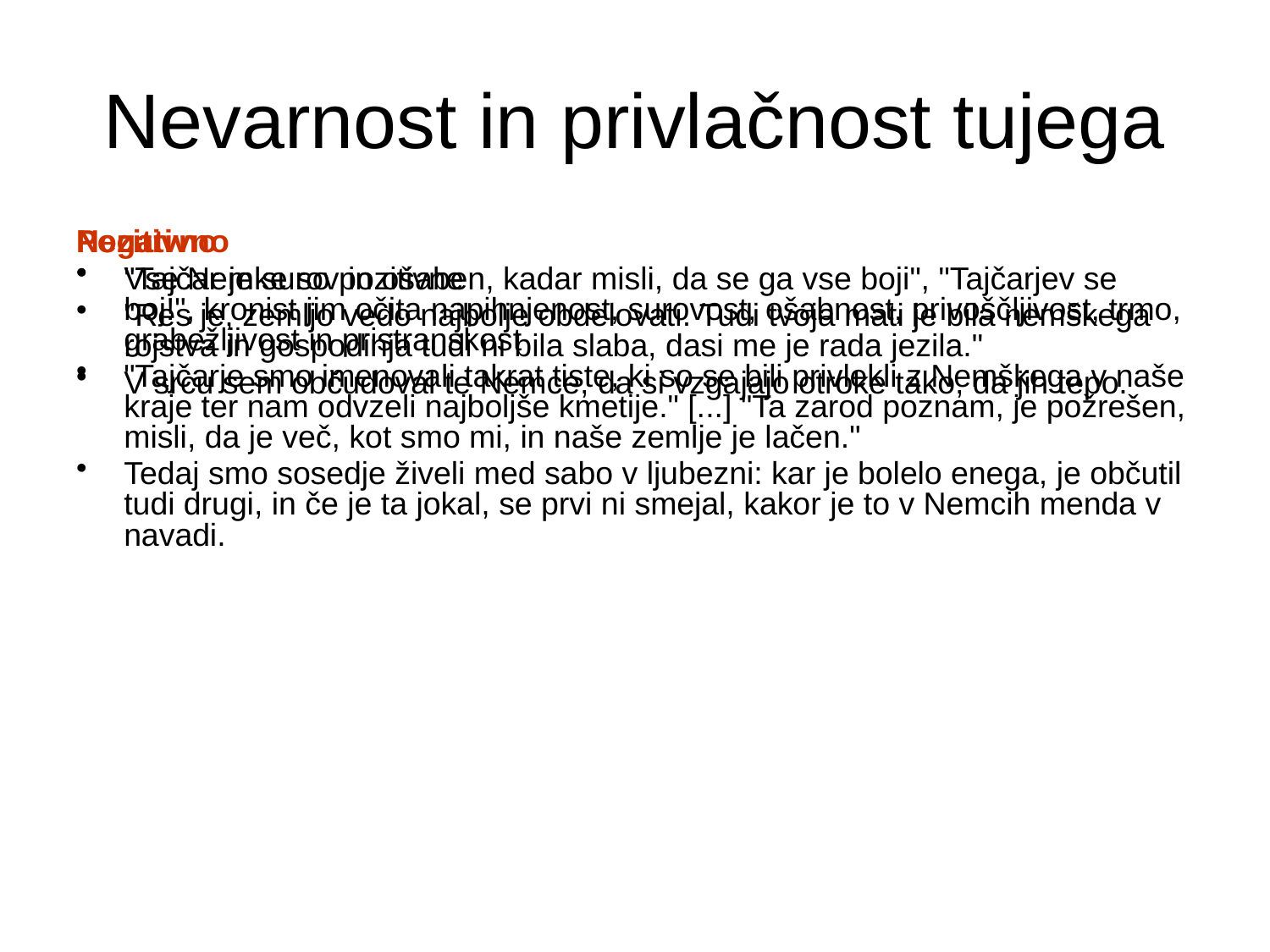

# Nevarnost in privlačnost tujega
Negativno
"Tajčar je surov in ošaben, kadar misli, da se ga vse boji", "Tajčarjev se boj!", kronist jim očita napihnjenost, surovost, ošabnost, privoščljivost, trmo, grabežljivost in pristranskost
"Tajčarje smo imenovali takrat tiste, ki so se bili privlekli z Nemškega v naše kraje ter nam odvzeli najboljše kmetije." [...] "Ta zarod poznam, je požrešen, misli, da je več, kot smo mi, in naše zemlje je lačen."
Tedaj smo sosedje živeli med sabo v ljubezni: kar je bolelo enega, je občutil tudi drugi, in če je ta jokal, se prvi ni smejal, kakor je to v Nemcih menda v navadi.
Pozitivno
Vse Nemke so pozitivne
"Res je, zemljo vedo najbolje obdelovati. Tudi tvoja mati je bila nemškega rojstva in gospodinja tudi ni bila slaba, dasi me je rada jezila."
V srcu sem občudoval te Nemce, da si vzgajajo otroke tako, da jih tepo.